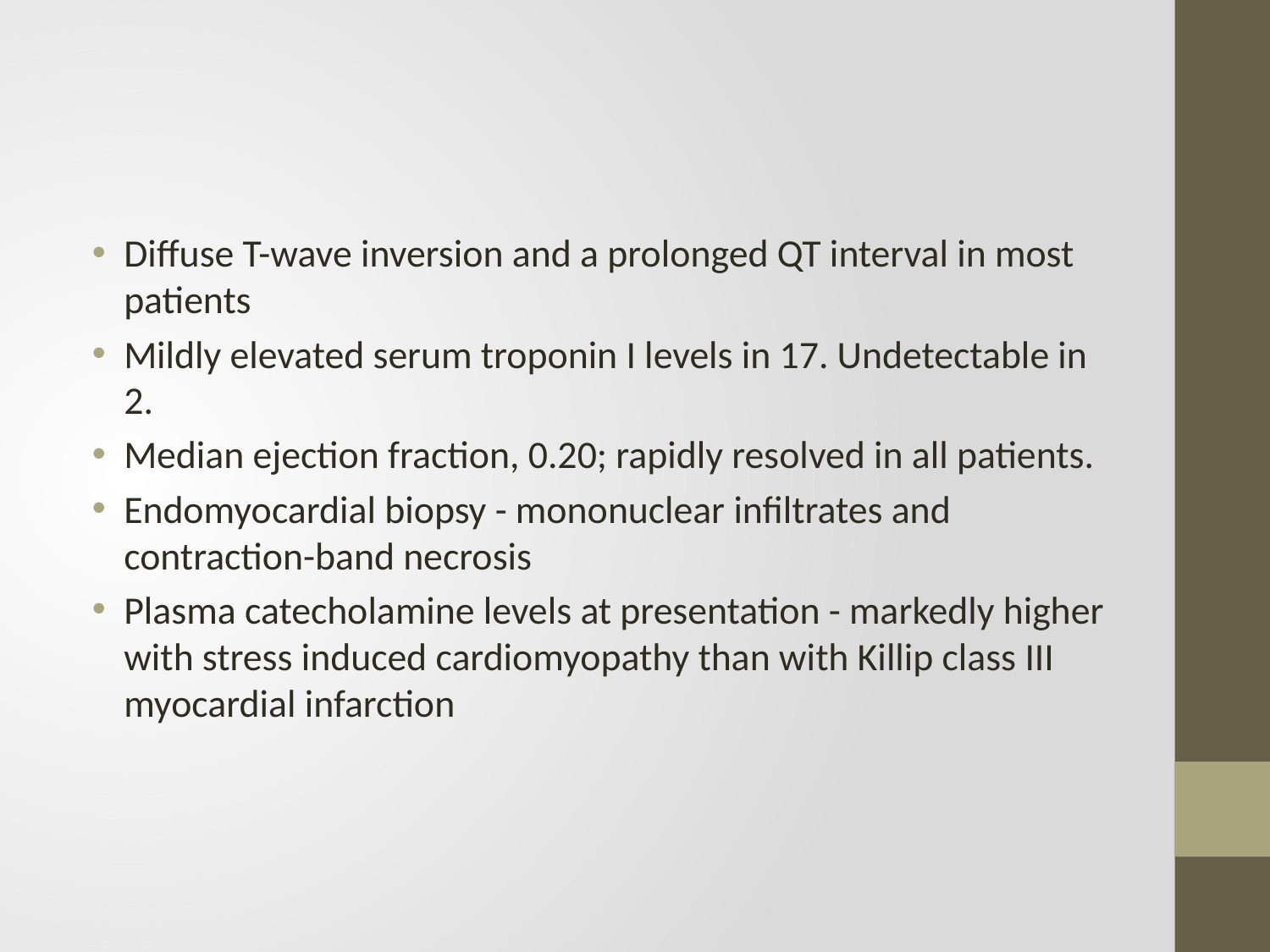

#
Diffuse T-wave inversion and a prolonged QT interval in most patients
Mildly elevated serum troponin I levels in 17. Undetectable in 2.
Median ejection fraction, 0.20; rapidly resolved in all patients.
Endomyocardial biopsy - mononuclear infiltrates and contraction-band necrosis
Plasma catecholamine levels at presentation - markedly higher with stress induced cardiomyopathy than with Killip class III myocardial infarction